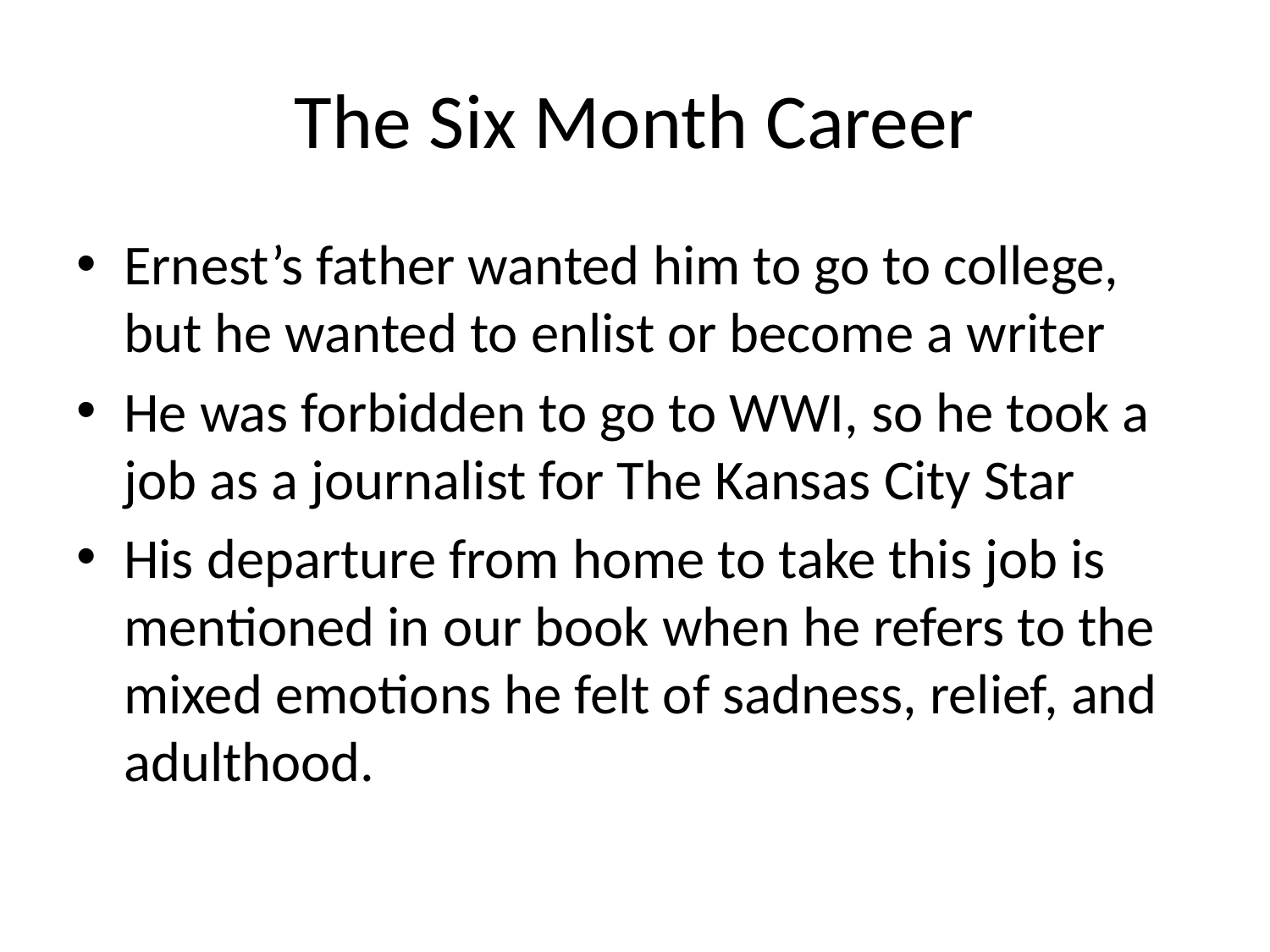

# The Six Month Career
Ernest’s father wanted him to go to college, but he wanted to enlist or become a writer
He was forbidden to go to WWI, so he took a job as a journalist for The Kansas City Star
His departure from home to take this job is mentioned in our book when he refers to the mixed emotions he felt of sadness, relief, and adulthood.